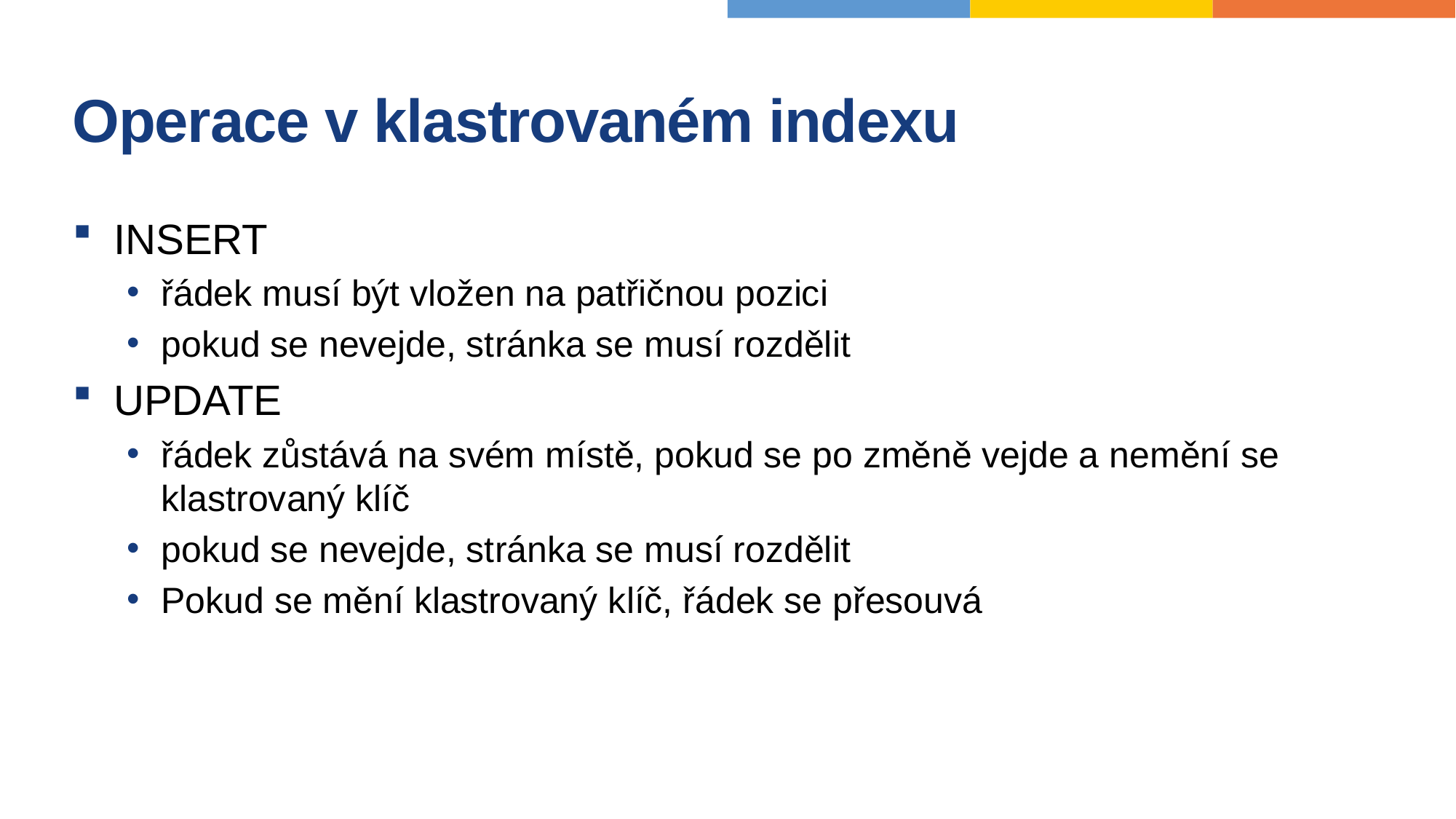

# Operace v klastrovaném indexu
INSERT
řádek musí být vložen na patřičnou pozici
pokud se nevejde, stránka se musí rozdělit
UPDATE
řádek zůstává na svém místě, pokud se po změně vejde a nemění se klastrovaný klíč
pokud se nevejde, stránka se musí rozdělit
Pokud se mění klastrovaný klíč, řádek se přesouvá